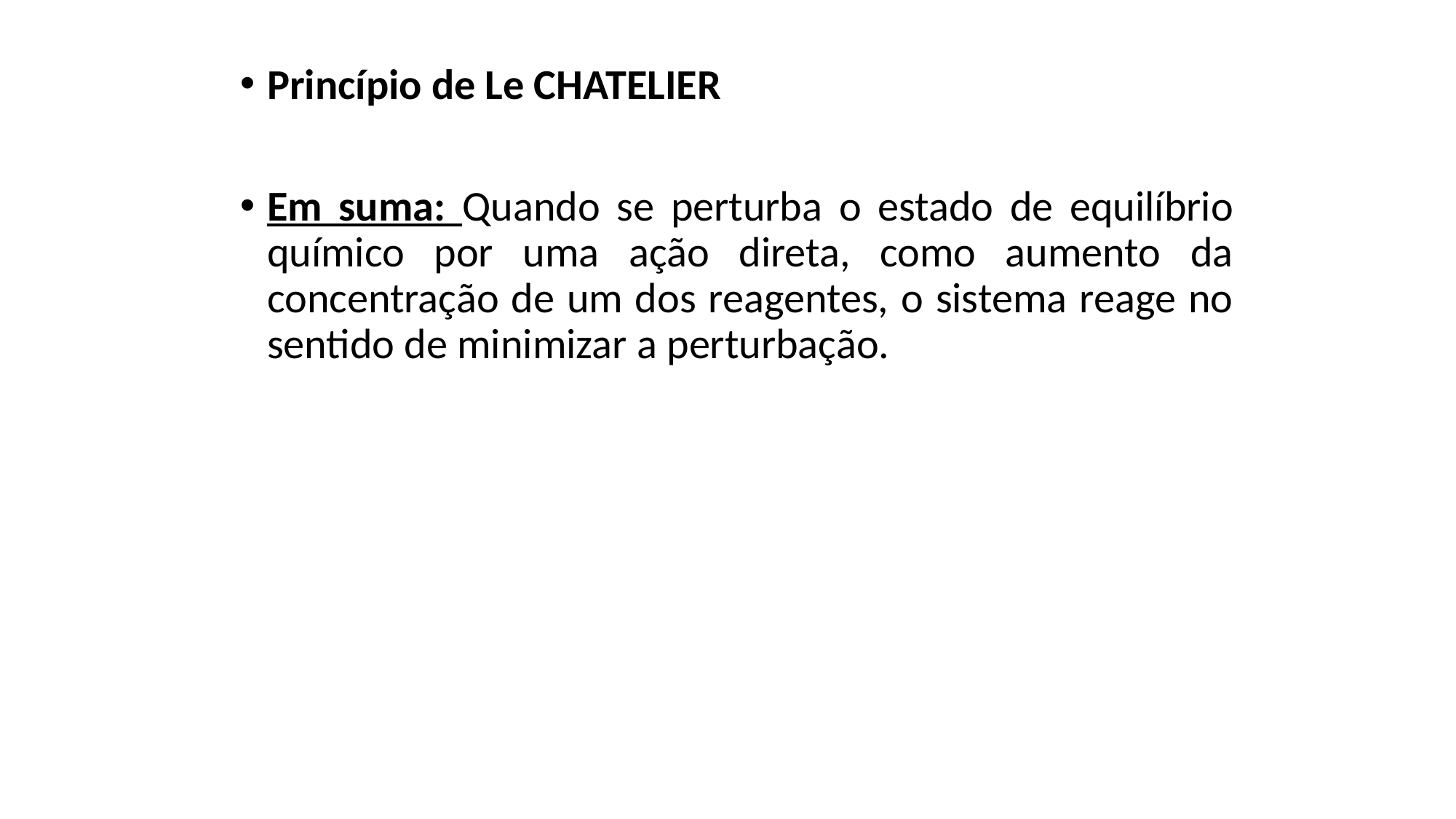

Princípio de Le CHATELIER

Em suma: Quando se perturba o estado de equilíbrio químico por uma ação direta, como aumento da concentração de um dos reagentes, o sistema reage no sentido de minimizar a perturbação.